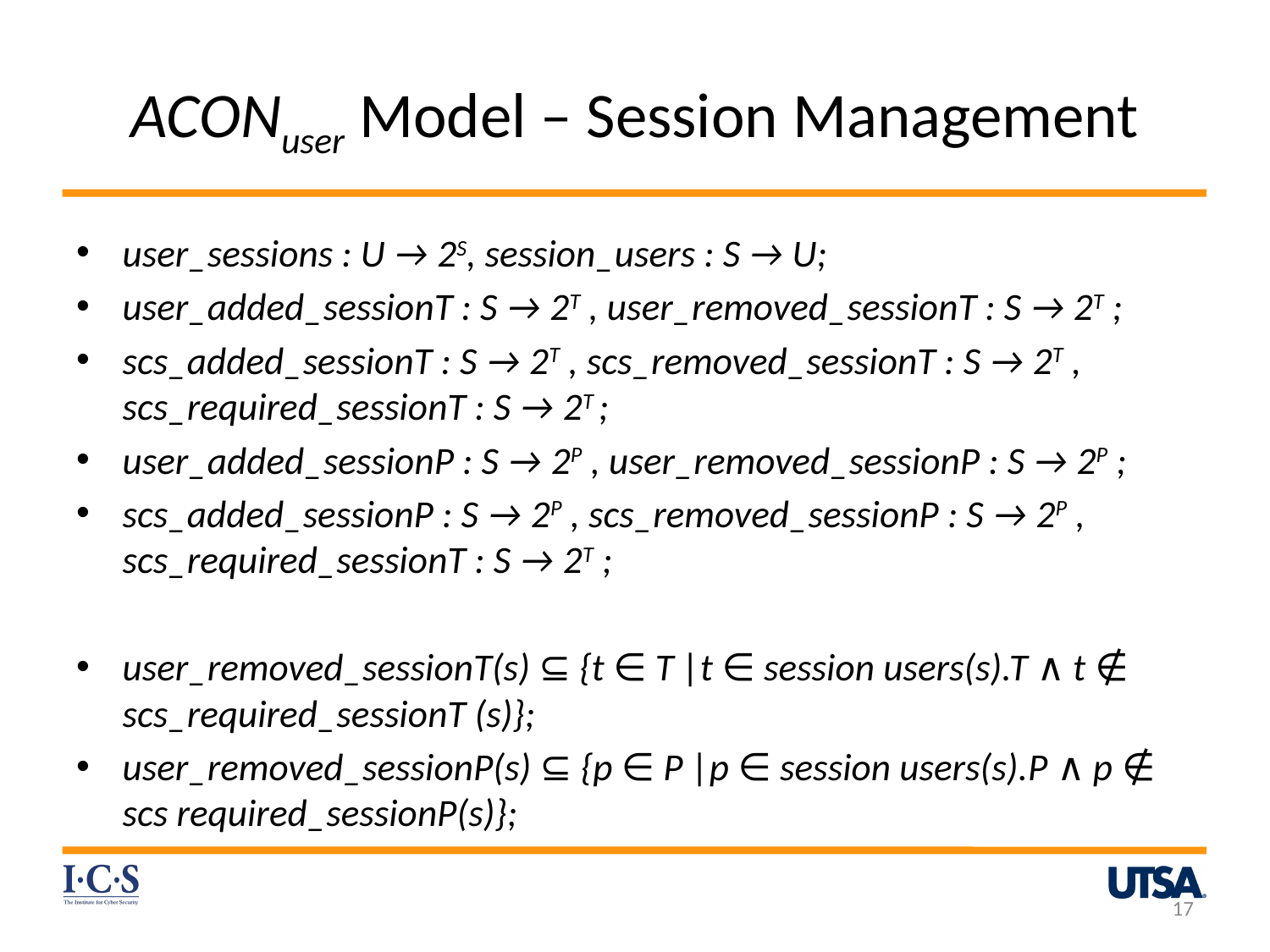

# ACONuser Model – Session Management
user_sessions : U → 2S, session_users : S → U;
user_added_sessionT : S → 2T , user_removed_sessionT : S → 2T ;
scs_added_sessionT : S → 2T , scs_removed_sessionT : S → 2T , scs_required_sessionT : S → 2T ;
user_added_sessionP : S → 2P , user_removed_sessionP : S → 2P ;
scs_added_sessionP : S → 2P , scs_removed_sessionP : S → 2P , scs_required_sessionT : S → 2T ;

user_removed_sessionT(s) ⊆ {t ∈ T |t ∈ session users(s).T ∧ t ∉ scs_required_sessionT (s)};
user_removed_sessionP(s) ⊆ {p ∈ P |p ∈ session users(s).P ∧ p ∉ scs required_sessionP(s)};
17